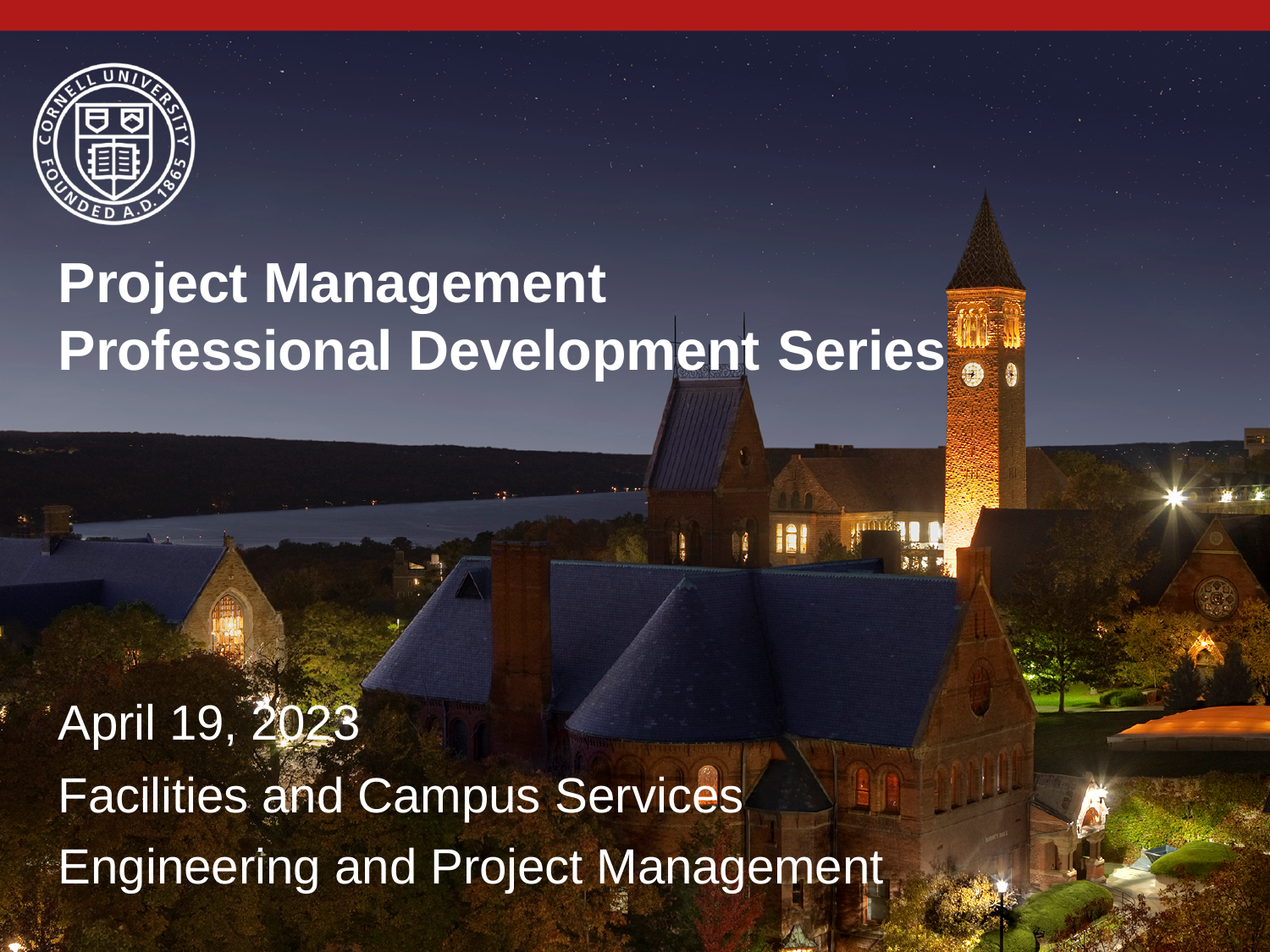

Project Management  Professional Development Series
April 19, 2023
Facilities and Campus Services  Engineering and Project Management